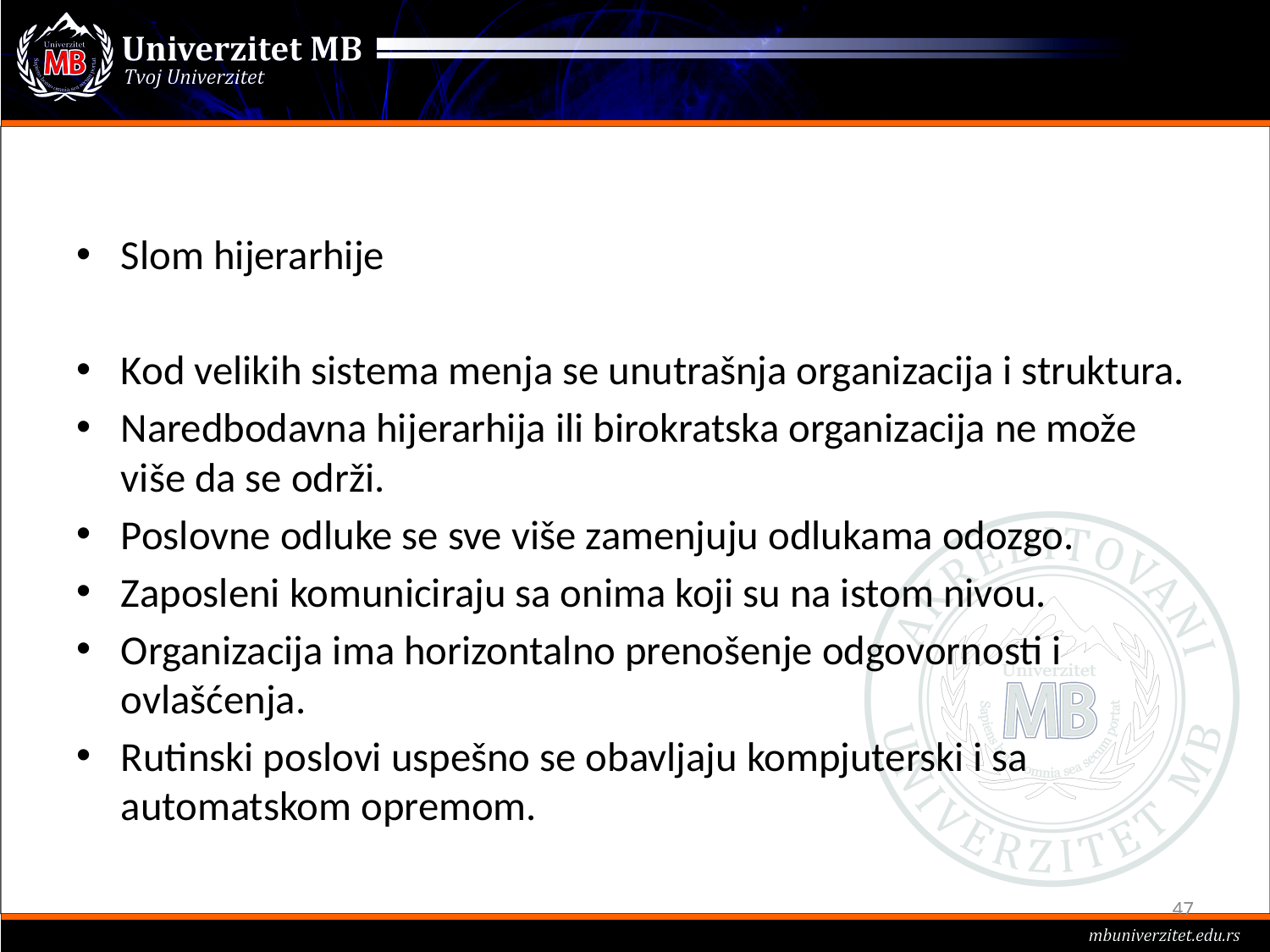

#
Slom hijerarhije

Kod velikih sistema menja se unutrašnja organizacija i struktura.
Naredbodavna hijerarhija ili birokratska organizacija ne može više da se održi.
Poslovne odluke se sve više zamenjuju odlukama odozgo.
Zaposleni komuniciraju sa onima koji su na istom nivou.
Organizacija ima horizontalno prenošenje odgovornosti i ovlašćenja.
Rutinski poslovi uspešno se obavljaju kompjuterski i sa automatskom opremom.

47